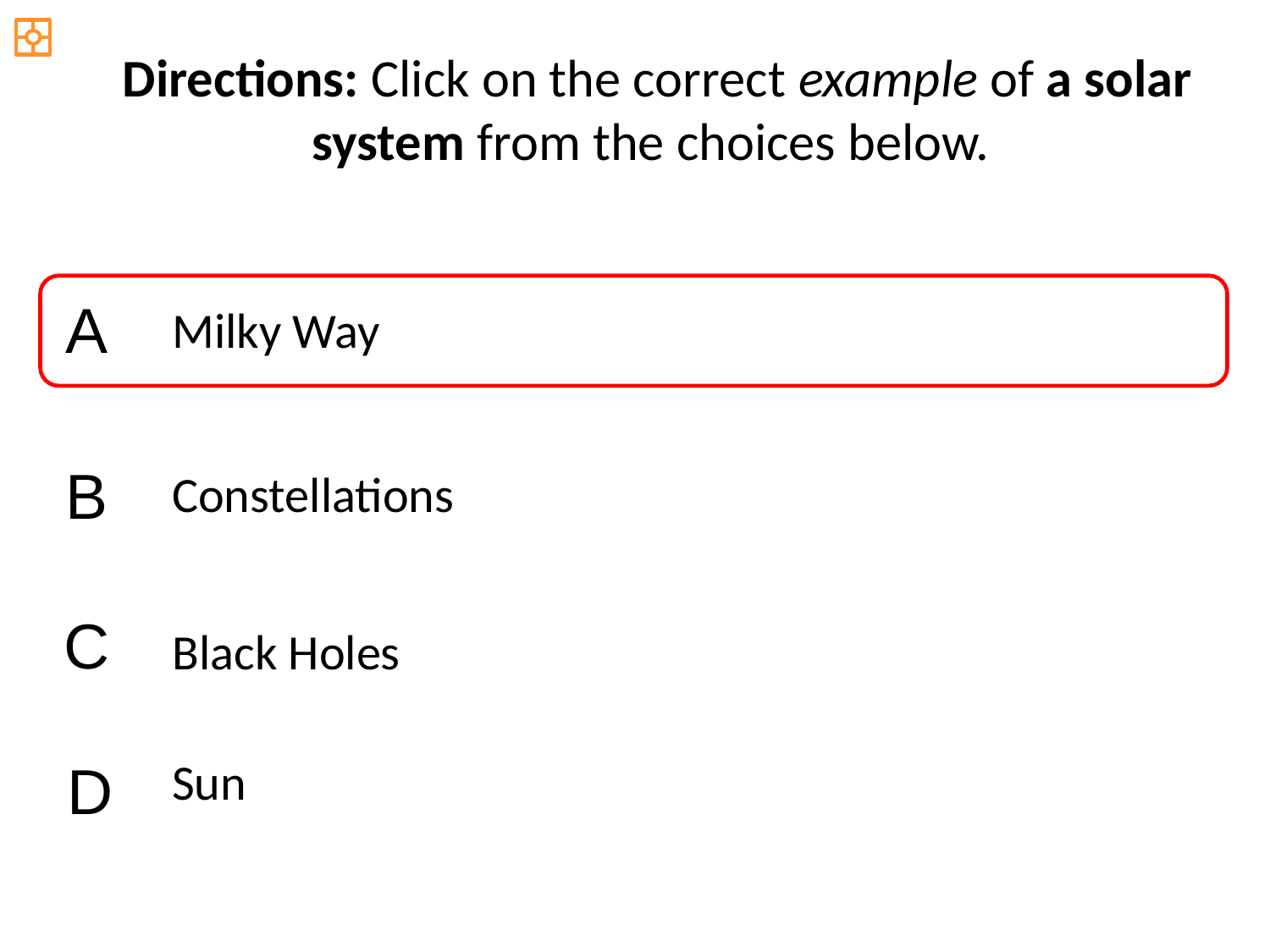

Directions: Click on the correct example of a solar system from the choices below.

A
Milky Way
B
Constellations
C
Black Holes
D
Sun